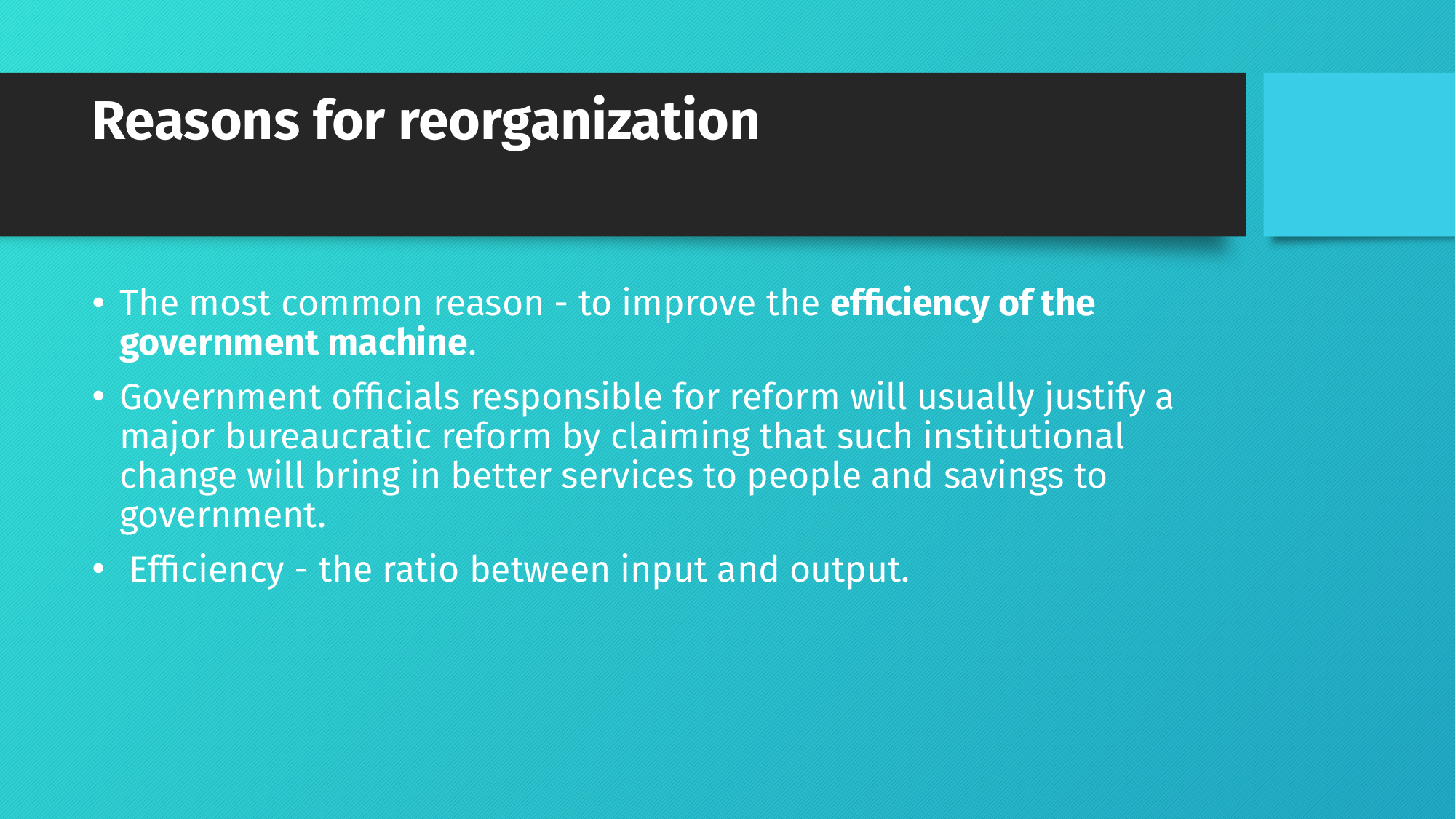

# Reasons for reorganization
The most common reason - to improve the efficiency of the government machine.
Government officials responsible for reform will usually justify a major bureaucratic reform by claiming that such institutional change will bring in better services to people and savings to government.
 Efficiency - the ratio between input and output.